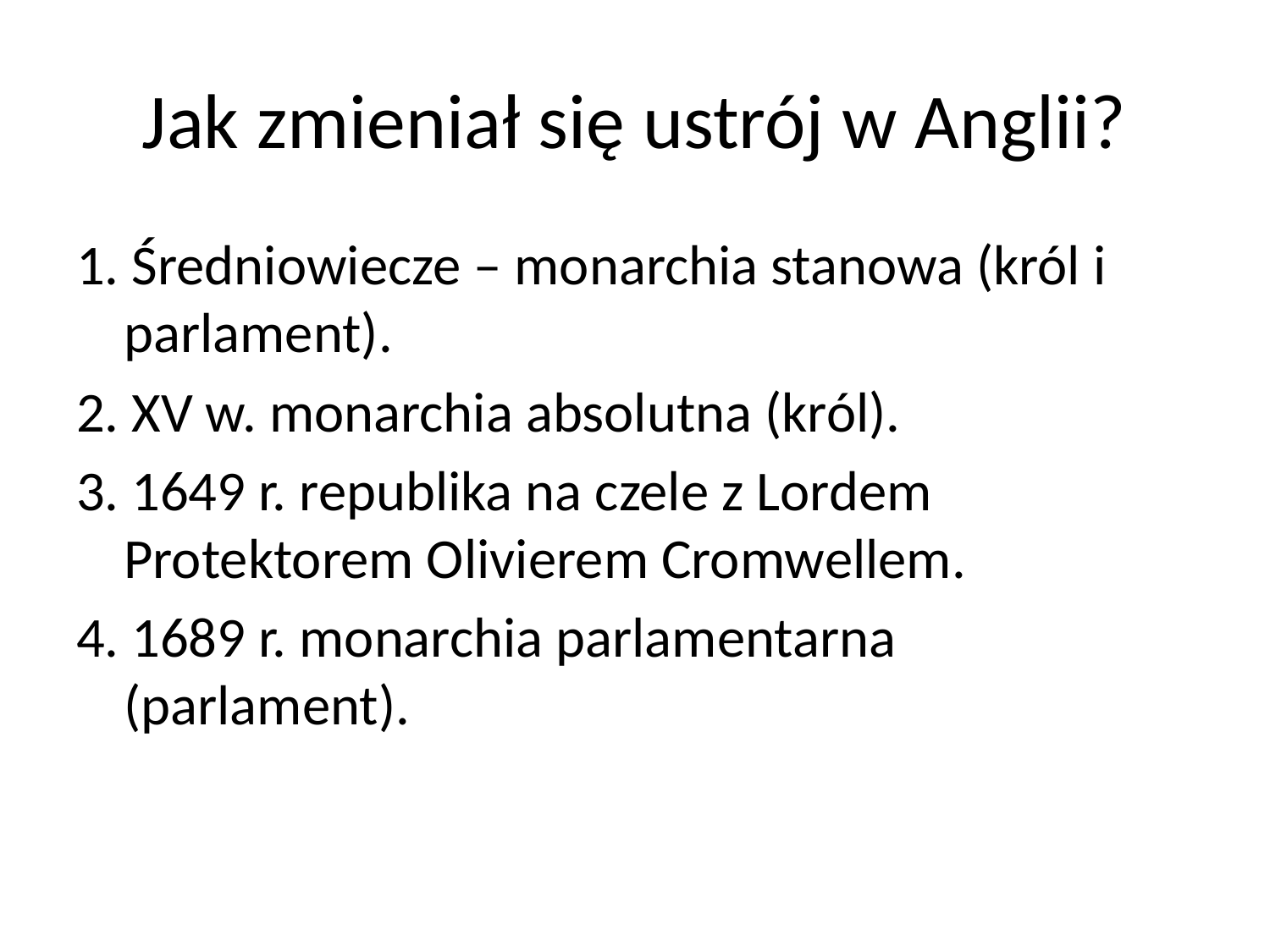

# Jak zmieniał się ustrój w Anglii?
1. Średniowiecze – monarchia stanowa (król i parlament).
2. XV w. monarchia absolutna (król).
3. 1649 r. republika na czele z Lordem Protektorem Olivierem Cromwellem.
4. 1689 r. monarchia parlamentarna (parlament).